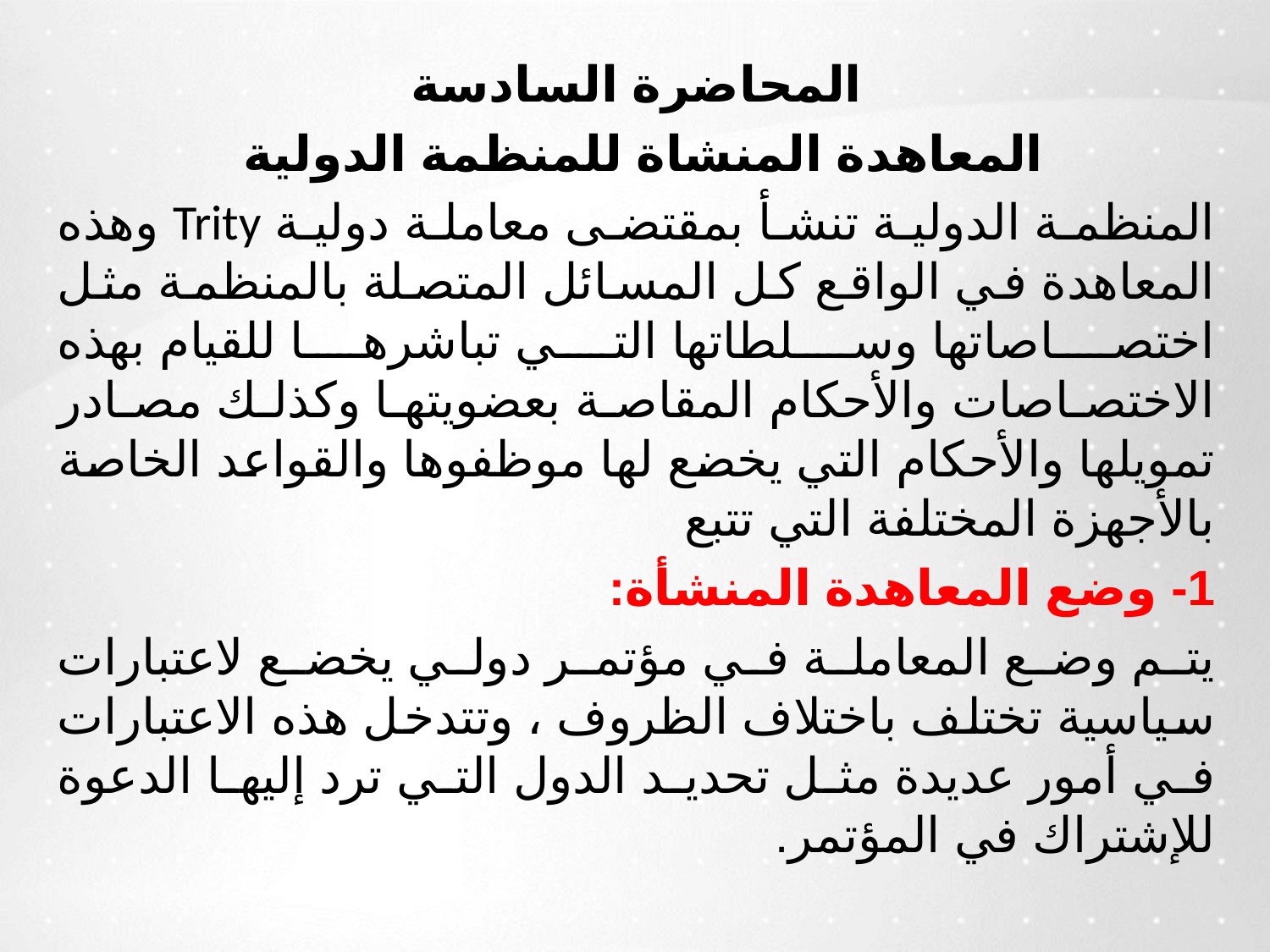

المحاضرة السادسة
المعاهدة المنشاة للمنظمة الدولية
المنظمة الدولية تنشأ بمقتضى معاملة دولية Trity وهذه المعاهدة في الواقع كل المسائل المتصلة بالمنظمة مثل اختصاصاتها وسلطاتها التي تباشرها للقيام بهذه الاختصاصات والأحكام المقاصة بعضويتها وكذلك مصادر تمويلها والأحكام التي يخضع لها موظفوها والقواعد الخاصة بالأجهزة المختلفة التي تتبع
1- وضع المعاهدة المنشأة:
يتم وضع المعاملة في مؤتمر دولي يخضع لاعتبارات سياسية تختلف باختلاف الظروف ، وتتدخل هذه الاعتبارات في أمور عديدة مثل تحديد الدول التي ترد إليها الدعوة للإشتراك في المؤتمر.